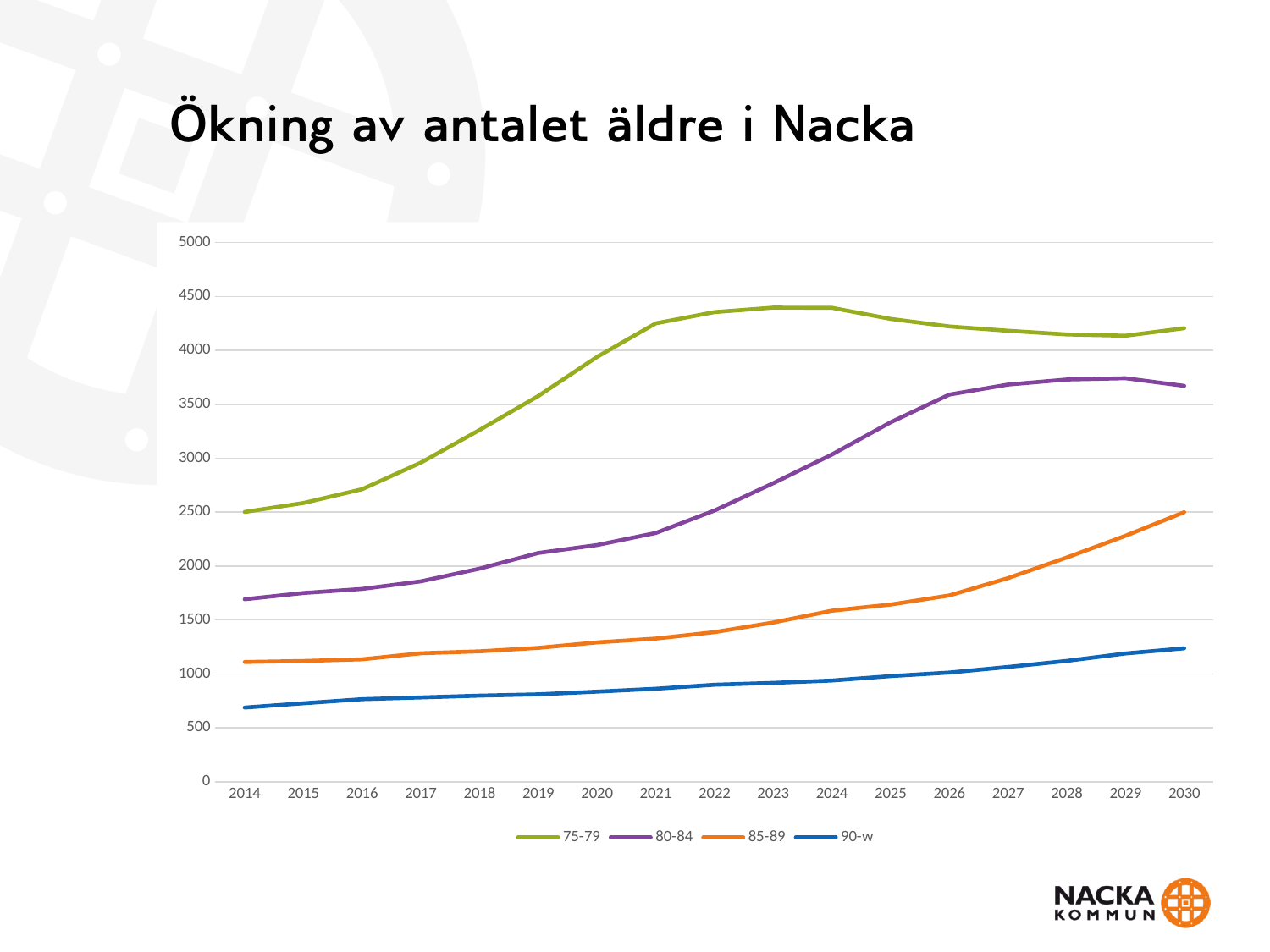

# Ökning av antalet äldre i Nacka

### Chart

| Category | 75-79 | 80-84 | 85-89 | 90-w |
|---|---|---|---|---|
| 2014 | 2502.0 | 1692.0 | 1110.0 | 687.0 |
| 2015 | 2585.0 | 1750.0 | 1119.0 | 727.0 |
| 2016 | 2713.0 | 1788.0 | 1135.0 | 765.0 |
| 2017 | 2959.0 | 1858.0 | 1191.0 | 781.0 |
| 2018 | 3262.0 | 1976.0 | 1209.0 | 798.0 |
| 2019 | 3577.0 | 2121.0 | 1241.0 | 810.0 |
| 2020 | 3940.0 | 2195.0 | 1292.0 | 835.0 |
| 2021 | 4251.0 | 2307.0 | 1327.0 | 862.0 |
| 2022 | 4355.0 | 2515.0 | 1387.0 | 899.0 |
| 2023 | 4397.0 | 2768.0 | 1476.0 | 916.0 |
| 2024 | 4395.0 | 3034.0 | 1586.0 | 938.0 |
| 2025 | 4292.0 | 3333.0 | 1643.0 | 979.0 |
| 2026 | 4222.0 | 3590.0 | 1727.0 | 1012.0 |
| 2027 | 4182.0 | 3683.0 | 1888.0 | 1064.0 |
| 2028 | 4148.0 | 3730.0 | 2079.0 | 1120.0 |
| 2029 | 4136.0 | 3742.0 | 2281.0 | 1189.0 |
| 2030 | 4206.0 | 3671.0 | 2500.0 | 1237.0 |